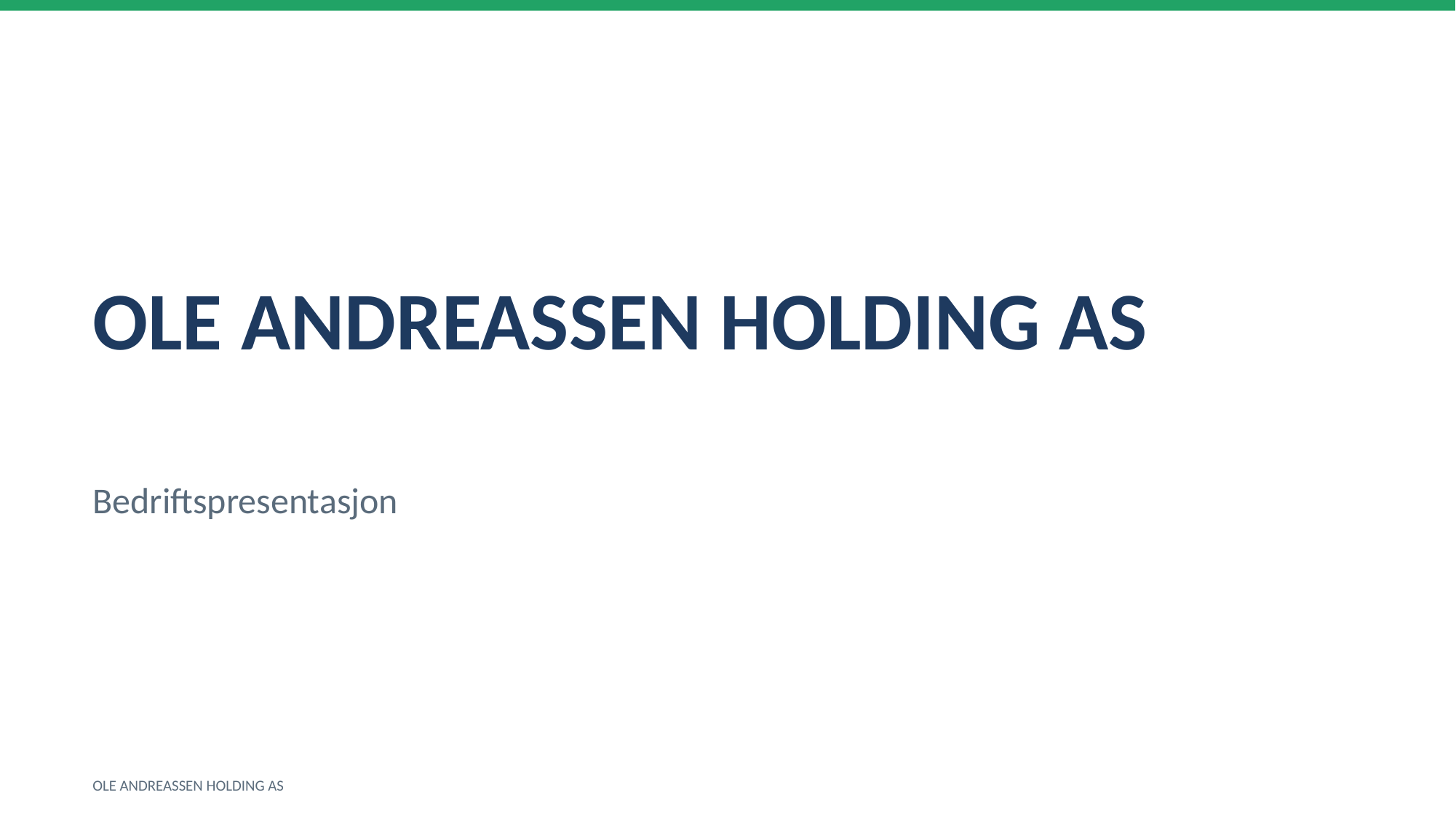

OLE ANDREASSEN HOLDING AS
Bedriftspresentasjon
OLE ANDREASSEN HOLDING AS